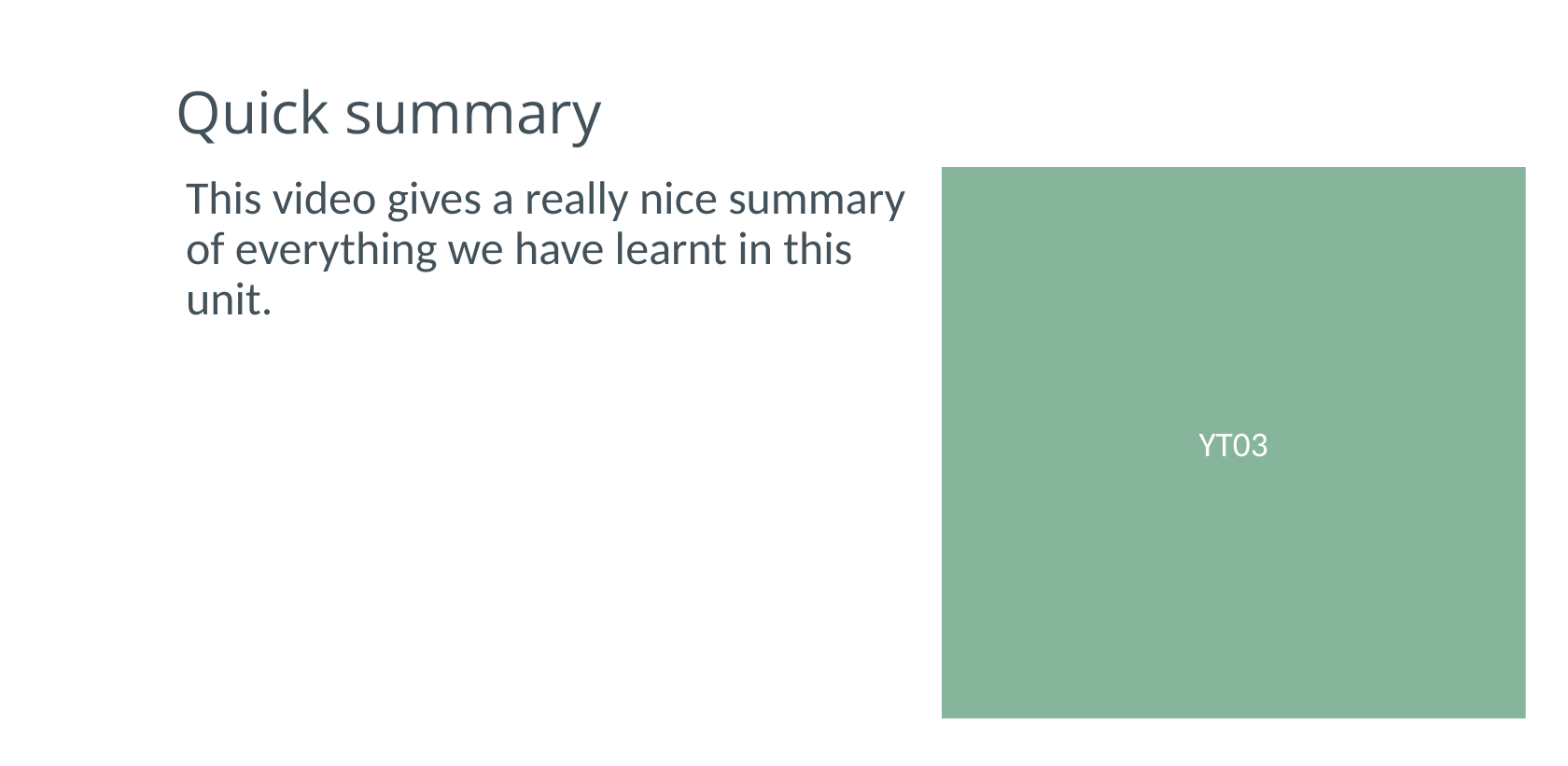

# Quick summary
This video gives a really nice summary of everything we have learnt in this unit.
YT03